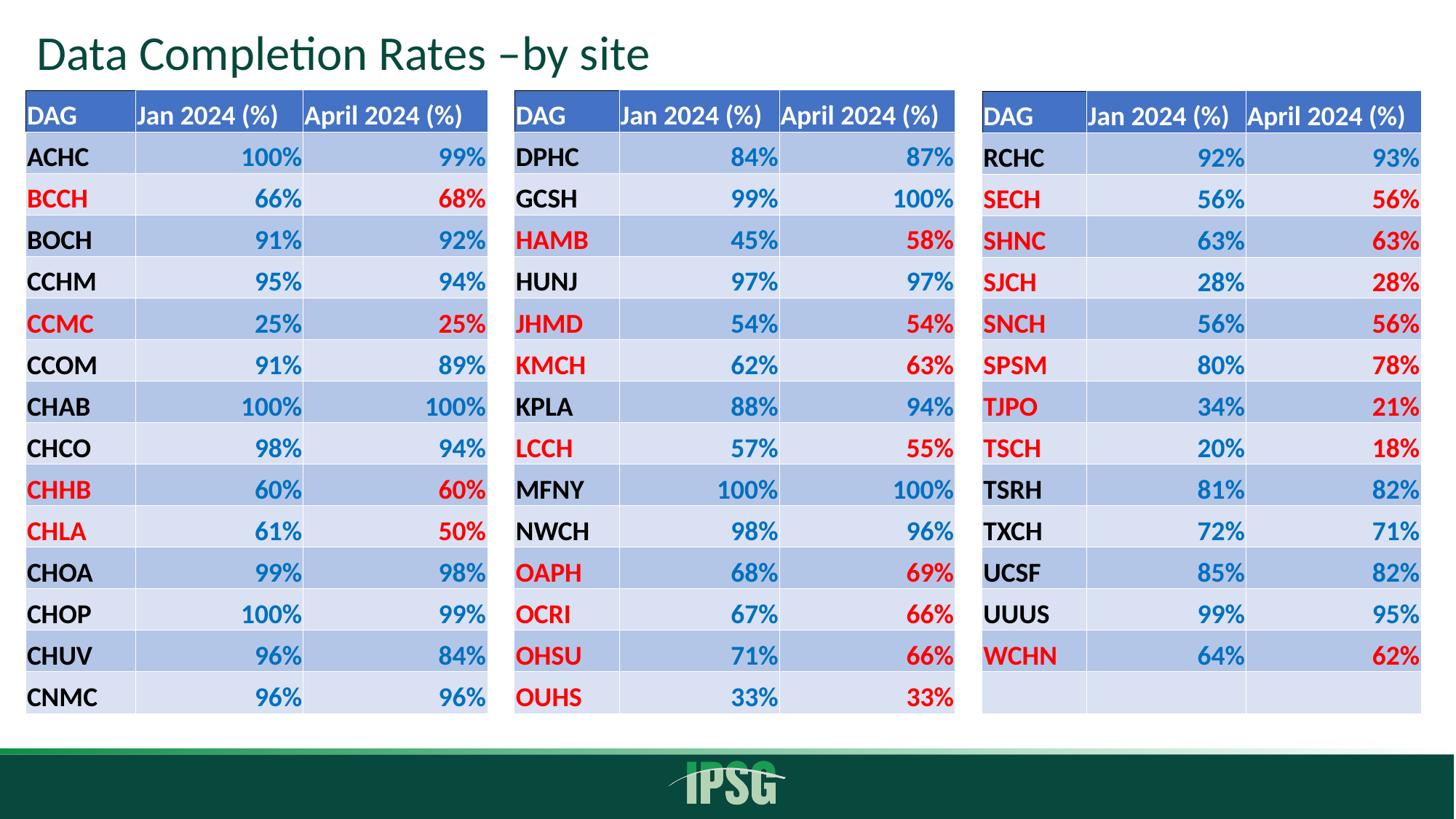

# Data Completion Rates –by site
| DAG | Jan 2024 (%) | April 2024 (%) |
| --- | --- | --- |
| DPHC | 84% | 87% |
| GCSH | 99% | 100% |
| HAMB | 45% | 58% |
| HUNJ | 97% | 97% |
| JHMD | 54% | 54% |
| KMCH | 62% | 63% |
| KPLA | 88% | 94% |
| LCCH | 57% | 55% |
| MFNY | 100% | 100% |
| NWCH | 98% | 96% |
| OAPH | 68% | 69% |
| OCRI | 67% | 66% |
| OHSU | 71% | 66% |
| OUHS | 33% | 33% |
| DAG | Jan 2024 (%) | April 2024 (%) |
| --- | --- | --- |
| ACHC | 100% | 99% |
| BCCH | 66% | 68% |
| BOCH | 91% | 92% |
| CCHM | 95% | 94% |
| CCMC | 25% | 25% |
| CCOM | 91% | 89% |
| CHAB | 100% | 100% |
| CHCO | 98% | 94% |
| CHHB | 60% | 60% |
| CHLA | 61% | 50% |
| CHOA | 99% | 98% |
| CHOP | 100% | 99% |
| CHUV | 96% | 84% |
| CNMC | 96% | 96% |
| DAG | Jan 2024 (%) | April 2024 (%) |
| --- | --- | --- |
| RCHC | 92% | 93% |
| SECH | 56% | 56% |
| SHNC | 63% | 63% |
| SJCH | 28% | 28% |
| SNCH | 56% | 56% |
| SPSM | 80% | 78% |
| TJPO | 34% | 21% |
| TSCH | 20% | 18% |
| TSRH | 81% | 82% |
| TXCH | 72% | 71% |
| UCSF | 85% | 82% |
| UUUS | 99% | 95% |
| WCHN | 64% | 62% |
|  |  |  |